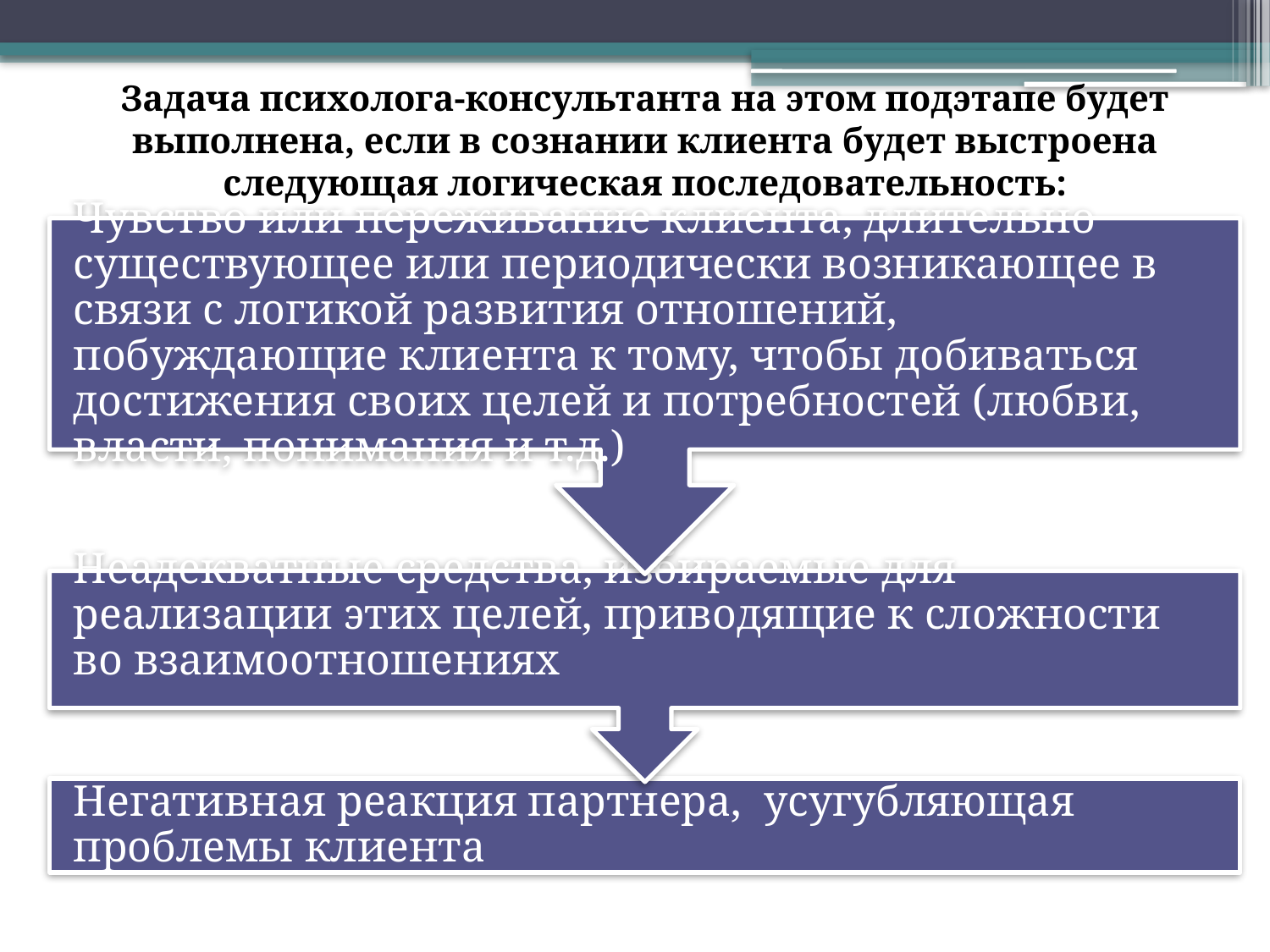

Задача психолога-консультанта на этом подэтапе будет выполнена, если в сознании клиента будет выстроена следующая логическая последовательность:

Негативная реакция партнера,  усугубляющая проблемы клиента

Неадекватные средства, избираемые для реализации этих целей, приводящие к сложности во взаимоотношениях

Чувство или переживание клиента, длительно существующее или периодически возникающее в связи с логикой развития отношений, побуждающие клиента к тому, чтобы добиваться достижения своих целей и потребностей (любви, власти, понимания и т.д.)